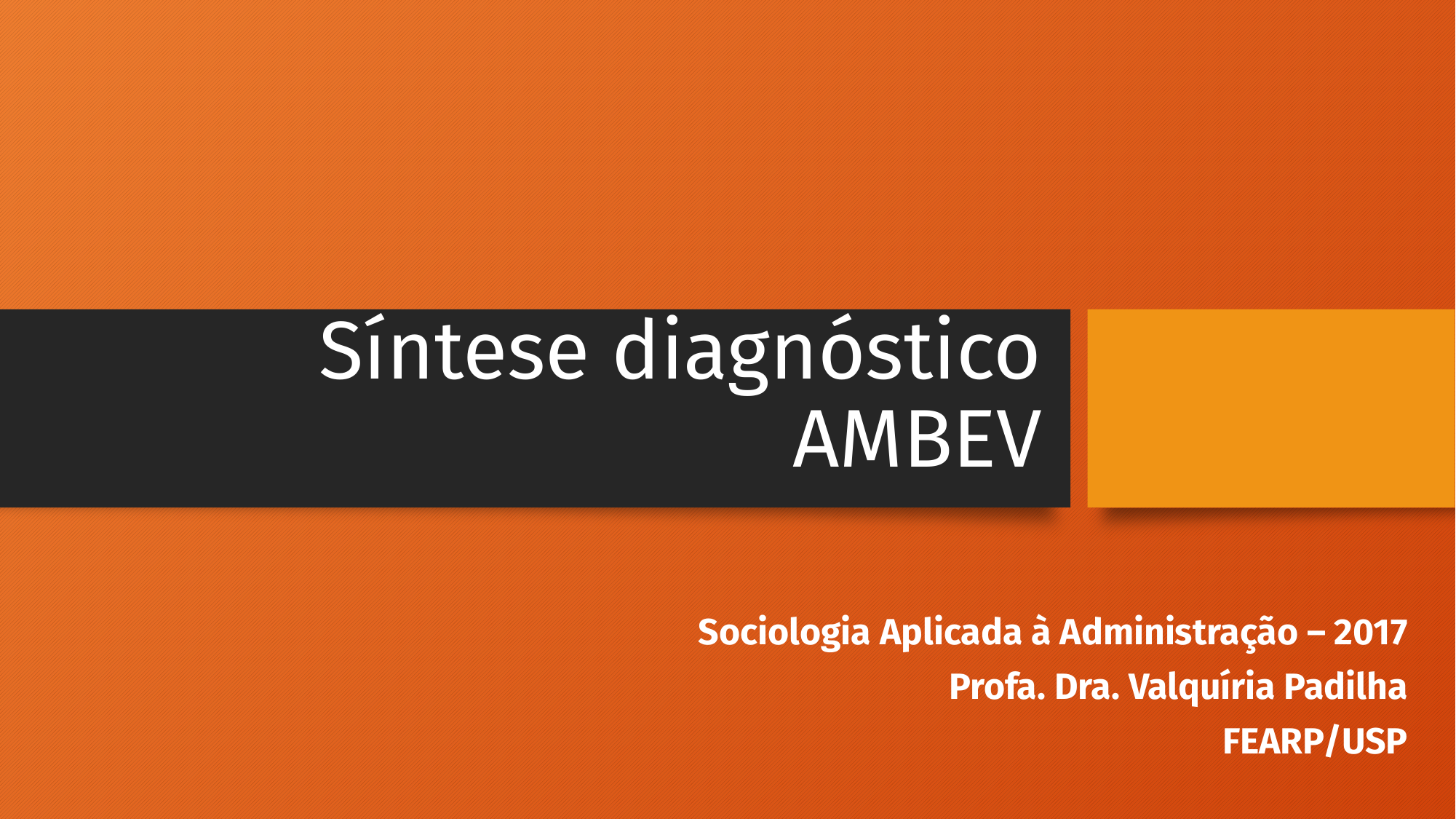

# Síntese diagnóstico AMBEV
Sociologia Aplicada à Administração – 2017
Profa. Dra. Valquíria Padilha
FEARP/USP